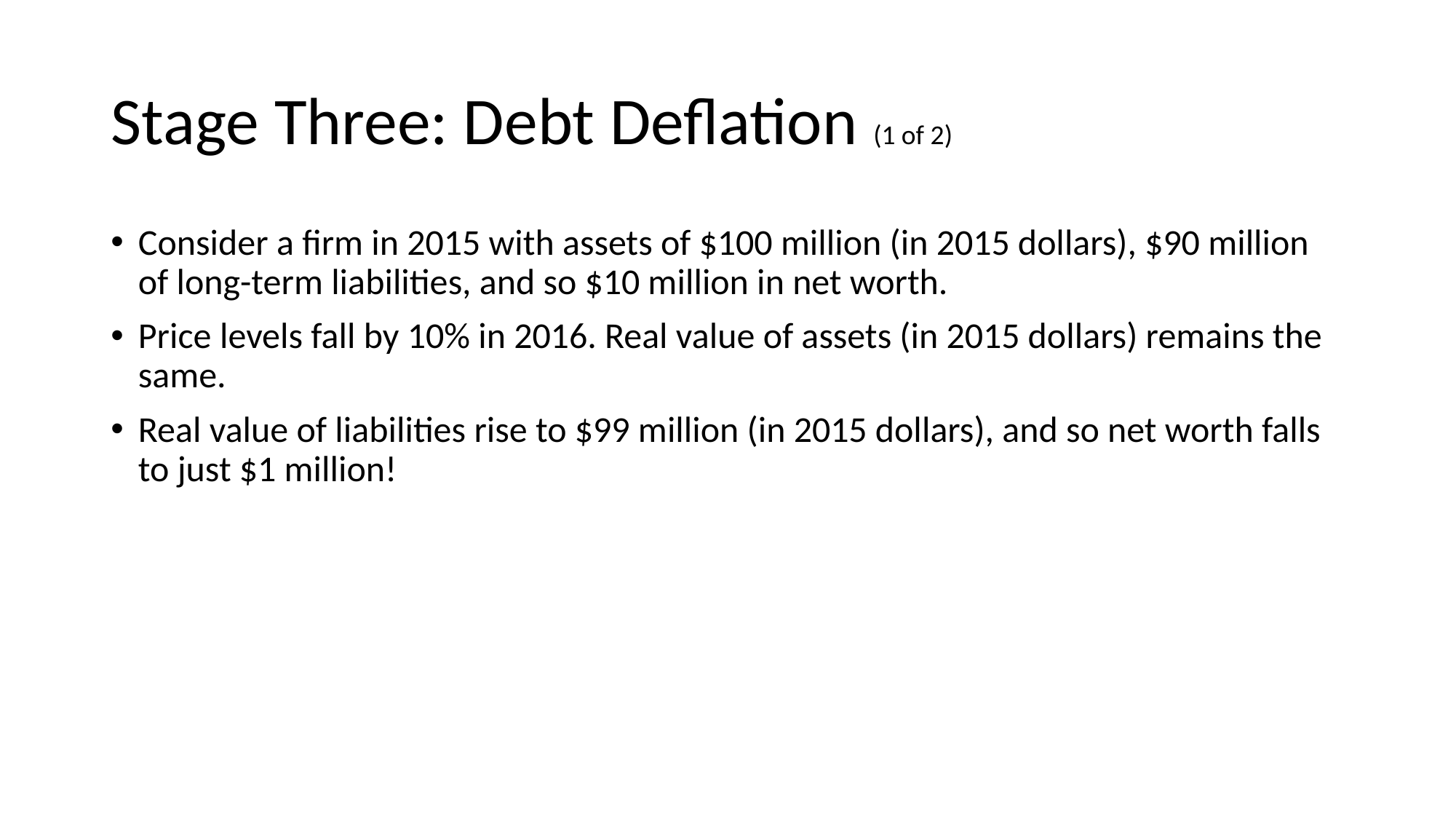

# Stage Three: Debt Deflation (1 of 2)
Consider a firm in 2015 with assets of $100 million (in 2015 dollars), $90 million of long-term liabilities, and so $10 million in net worth.
Price levels fall by 10% in 2016. Real value of assets (in 2015 dollars) remains the same.
Real value of liabilities rise to $99 million (in 2015 dollars), and so net worth falls to just $1 million!